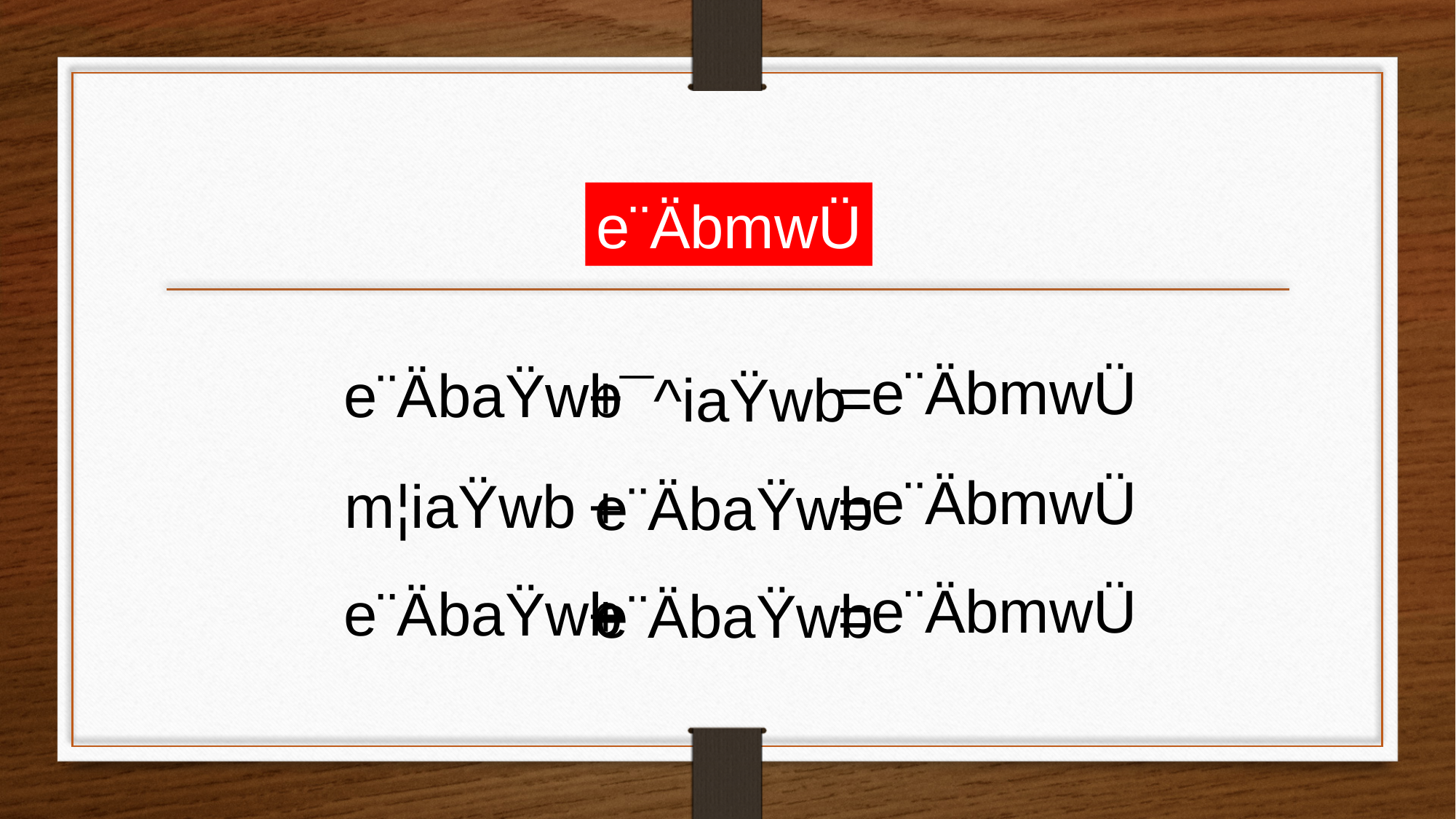

e¨ÄbmwÜ
e¨ÄbmwÜ
e¨ÄbaŸwb
+
=
¯^iaŸwb
e¨ÄbmwÜ
m¦iaŸwb
+
e¨ÄbaŸwb
=
e¨ÄbmwÜ
e¨ÄbaŸwb
+
e¨ÄbaŸwb
=